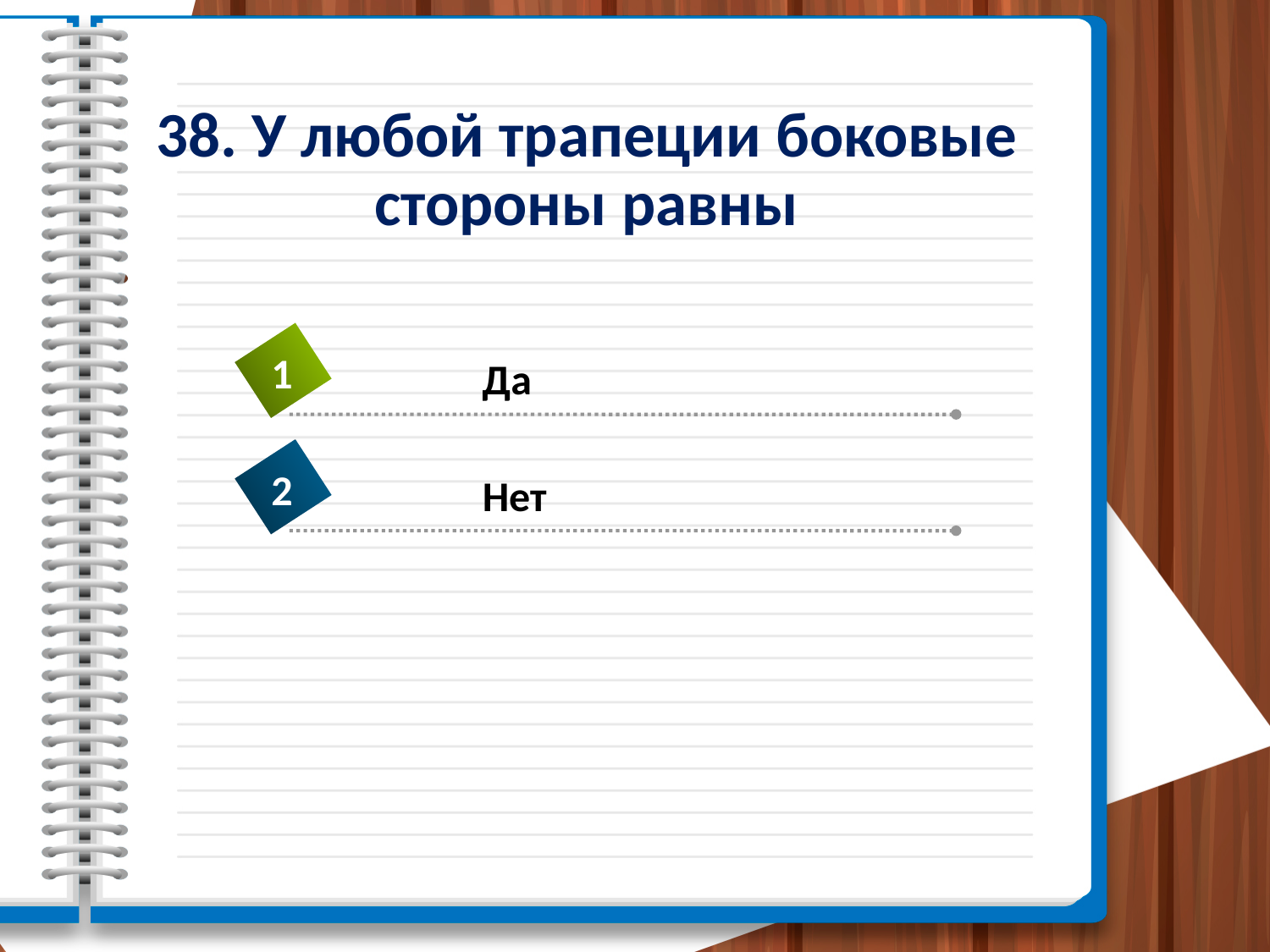

# 38. У любой трапеции боковые стороны равны

1
Да

2
Нет